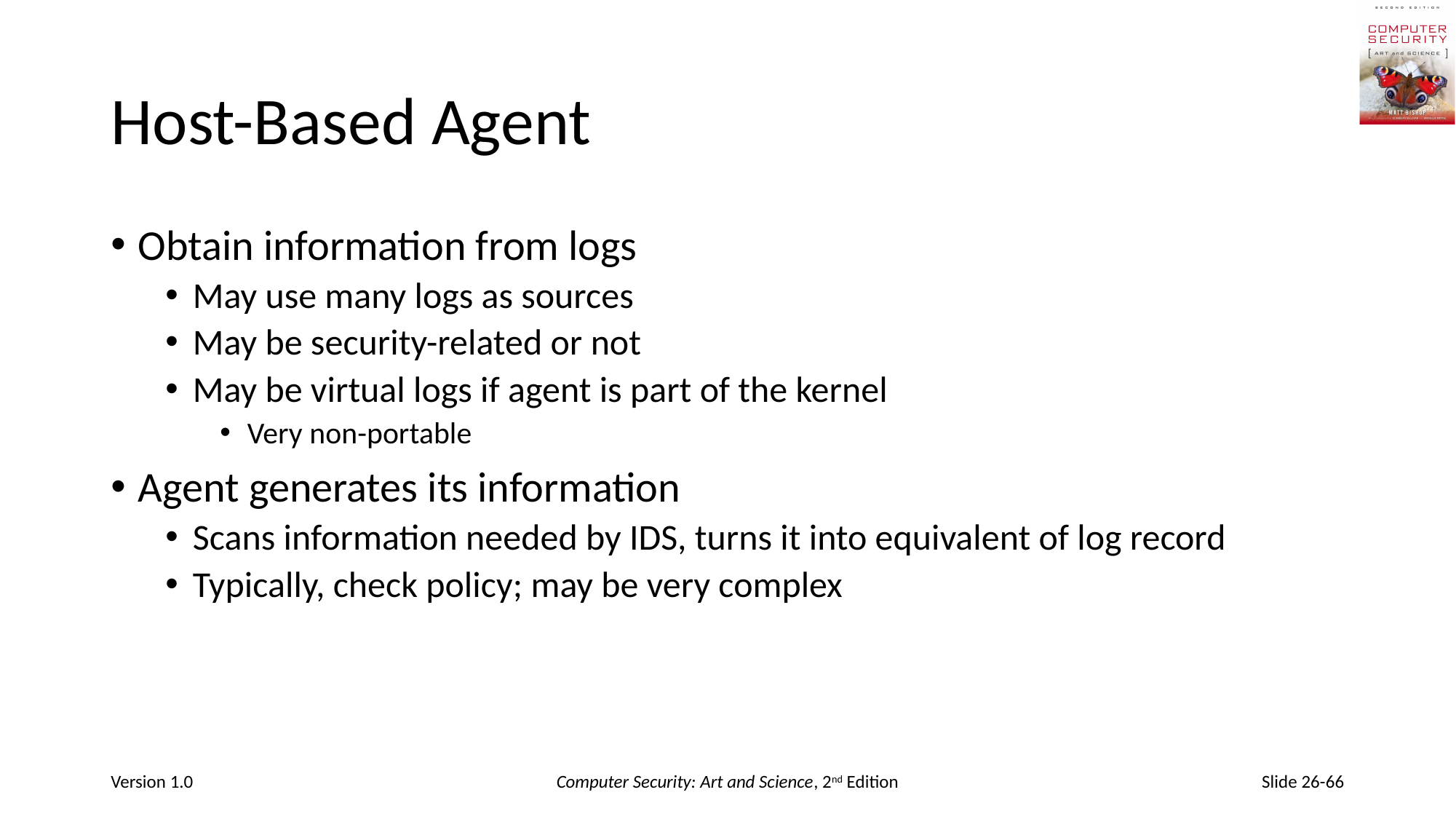

# Host-Based Agent
Obtain information from logs
May use many logs as sources
May be security-related or not
May be virtual logs if agent is part of the kernel
Very non-portable
Agent generates its information
Scans information needed by IDS, turns it into equivalent of log record
Typically, check policy; may be very complex
Version 1.0
Computer Security: Art and Science, 2nd Edition
Slide 26-66